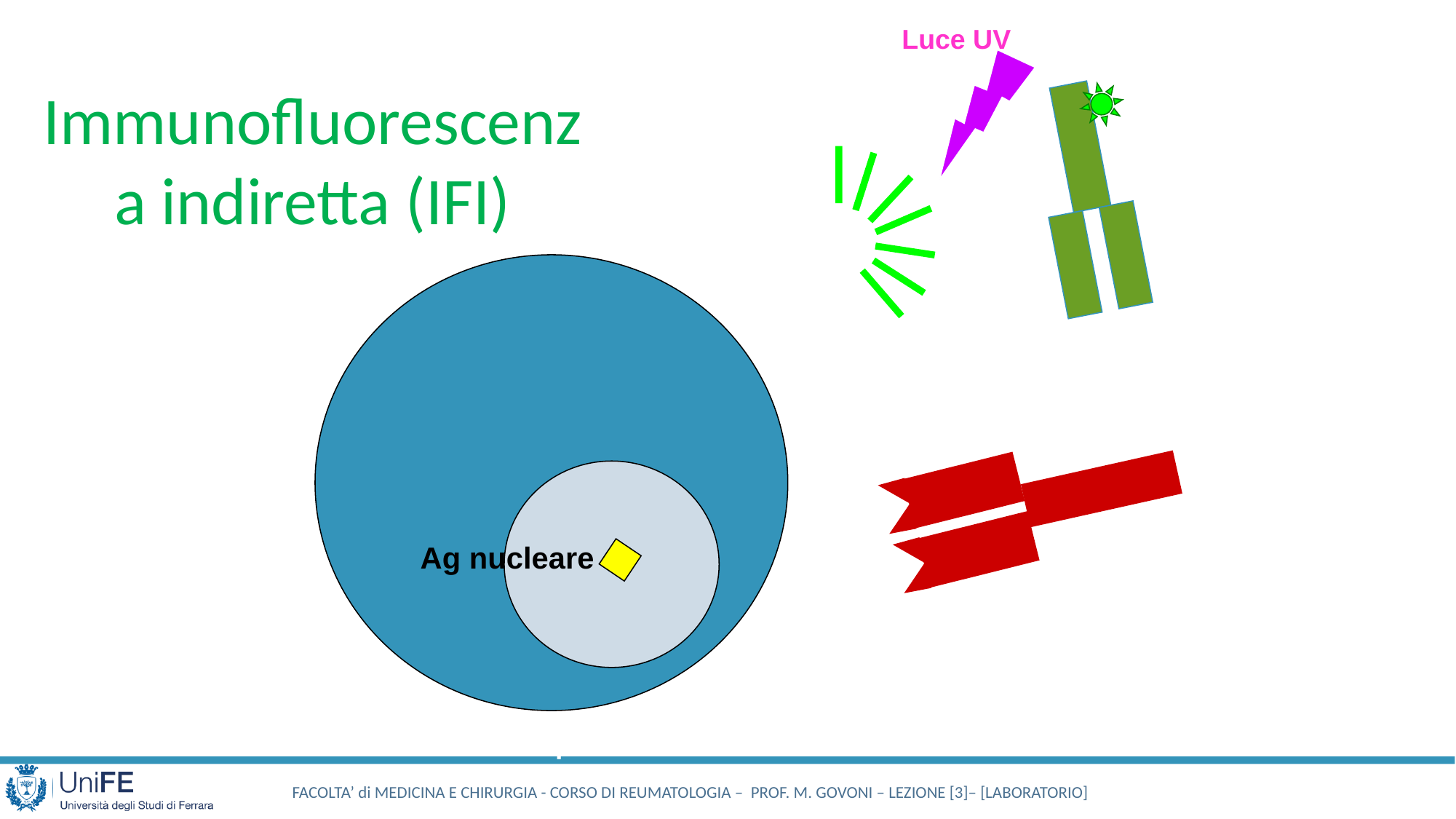

Luce UV

Immunofluorescenza indiretta (IFI)

Antisiero + fluorocromo

Ag nucleare

Siero del pz.
Cellula HEp2